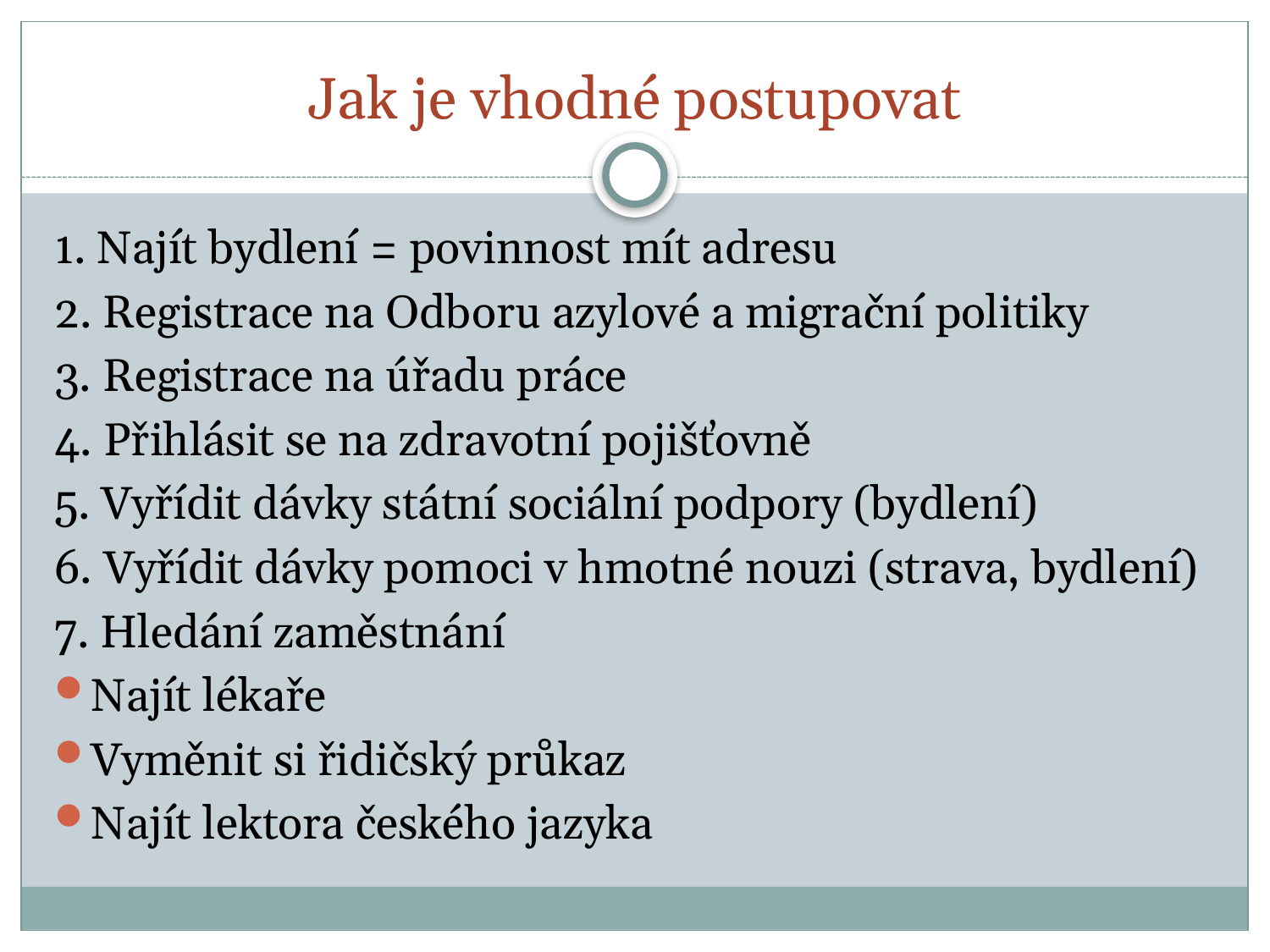

# Jak je vhodné postupovat
1. Najít bydlení = povinnost mít adresu
2. Registrace na Odboru azylové a migrační politiky
3. Registrace na úřadu práce
4. Přihlásit se na zdravotní pojišťovně
5. Vyřídit dávky státní sociální podpory (bydlení)
6. Vyřídit dávky pomoci v hmotné nouzi (strava, bydlení)
7. Hledání zaměstnání
Najít lékaře
Vyměnit si řidičský průkaz
Najít lektora českého jazyka